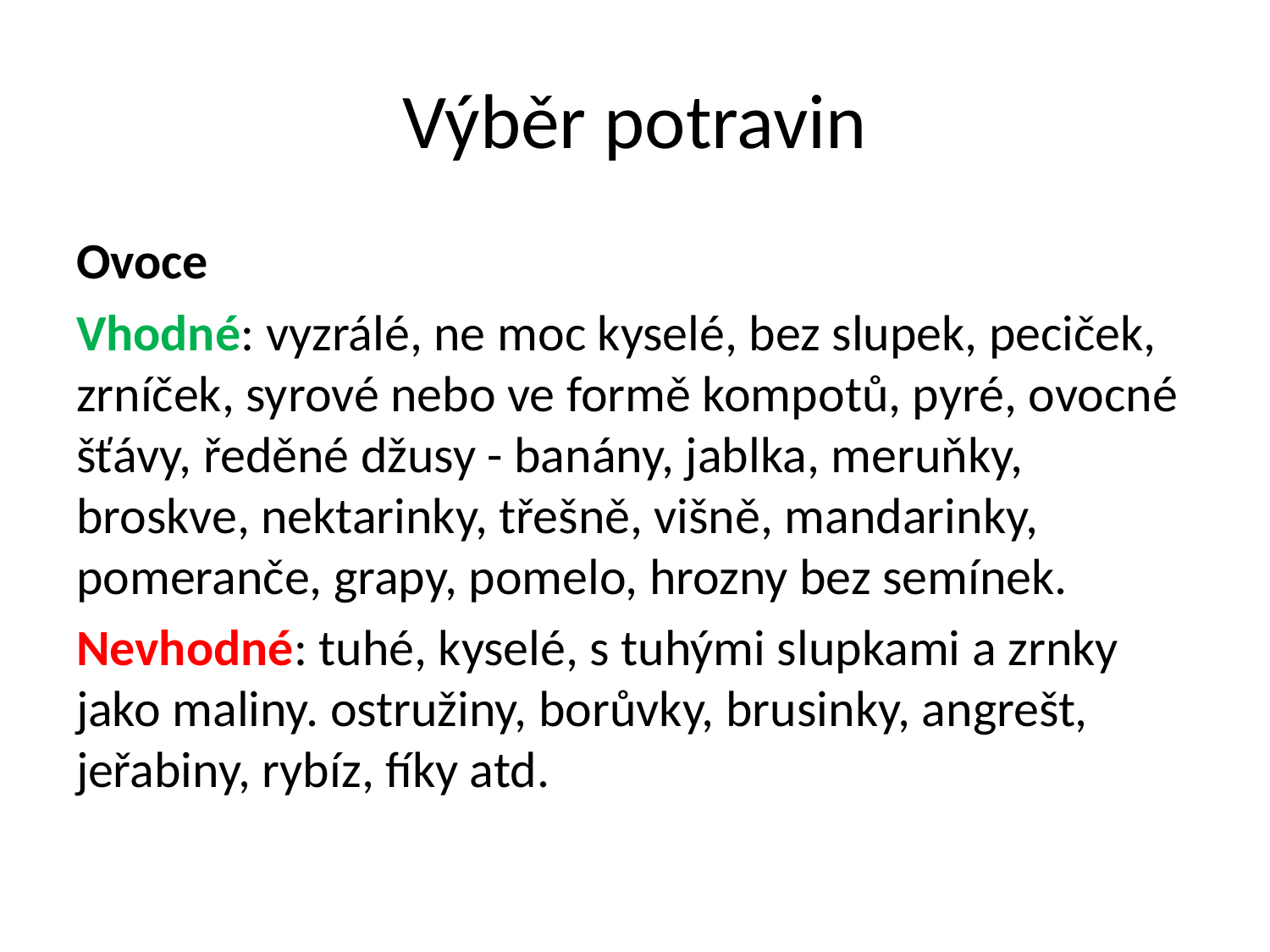

# Výběr potravin
Ovoce
Vhodné: vyzrálé, ne moc kyselé, bez slupek, peciček, zrníček, syrové nebo ve formě kompotů, pyré, ovocné šťávy, ředěné džusy - banány, jablka, meruňky, broskve, nektarinky, třešně, višně, mandarinky, pomeranče, grapy, pomelo, hrozny bez semínek.
Nevhodné: tuhé, kyselé, s tuhými slupkami a zrnky jako maliny. ostružiny, borůvky, brusinky, angrešt, jeřabiny, rybíz, fíky atd.